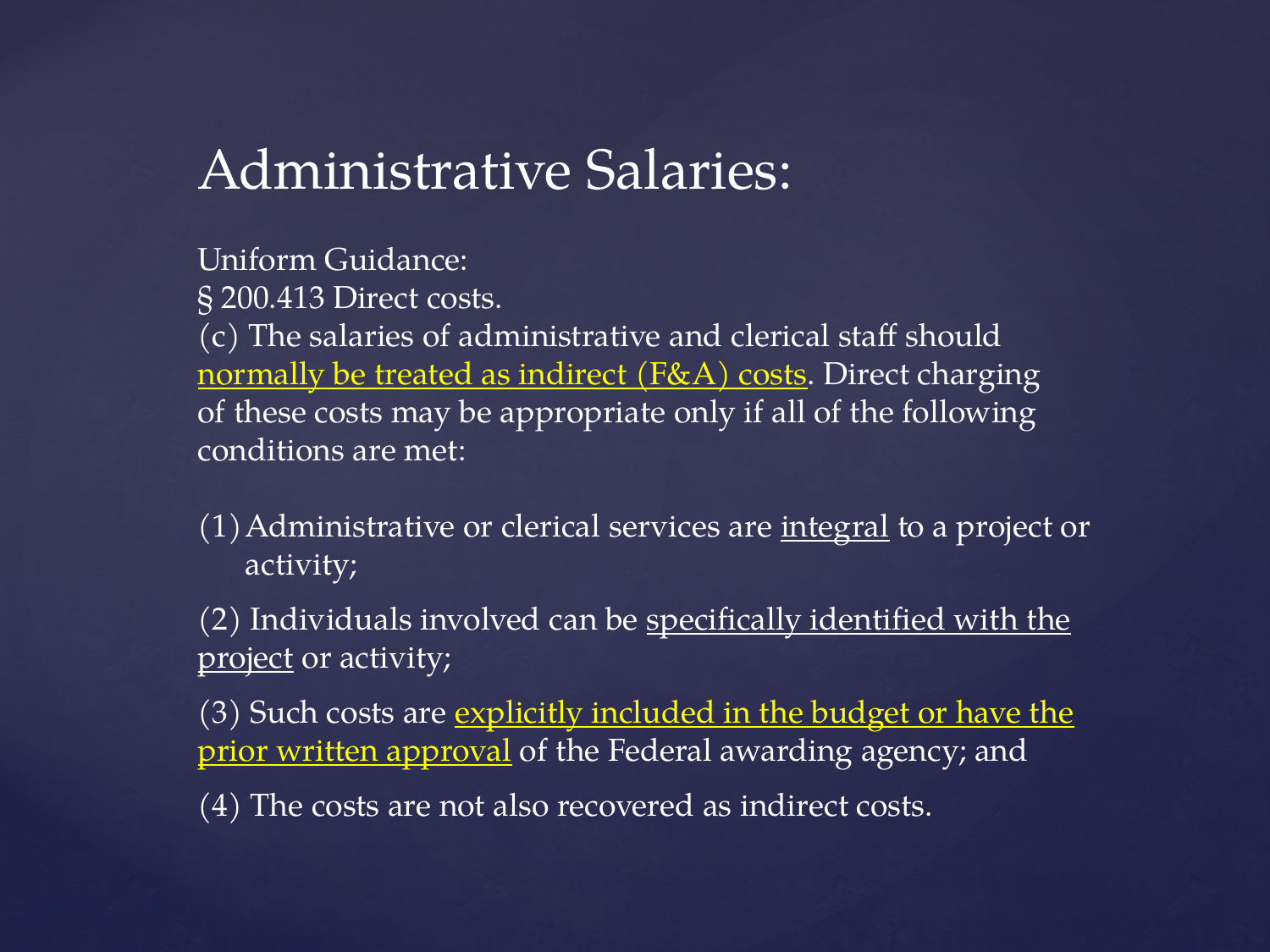

Administrative Salaries:

Uniform Guidance:
§ 200.413 Direct costs.
(c) The salaries of administrative and clerical staff should normally be treated as indirect (F&A) costs. Direct charging
of these costs may be appropriate only if all of the following conditions are met:

Administrative or clerical services are integral to a project or activity;

(2) Individuals involved can be specifically identified with the project or activity;

(3) Such costs are explicitly included in the budget or have the prior written approval of the Federal awarding agency; and

(4) The costs are not also recovered as indirect costs.